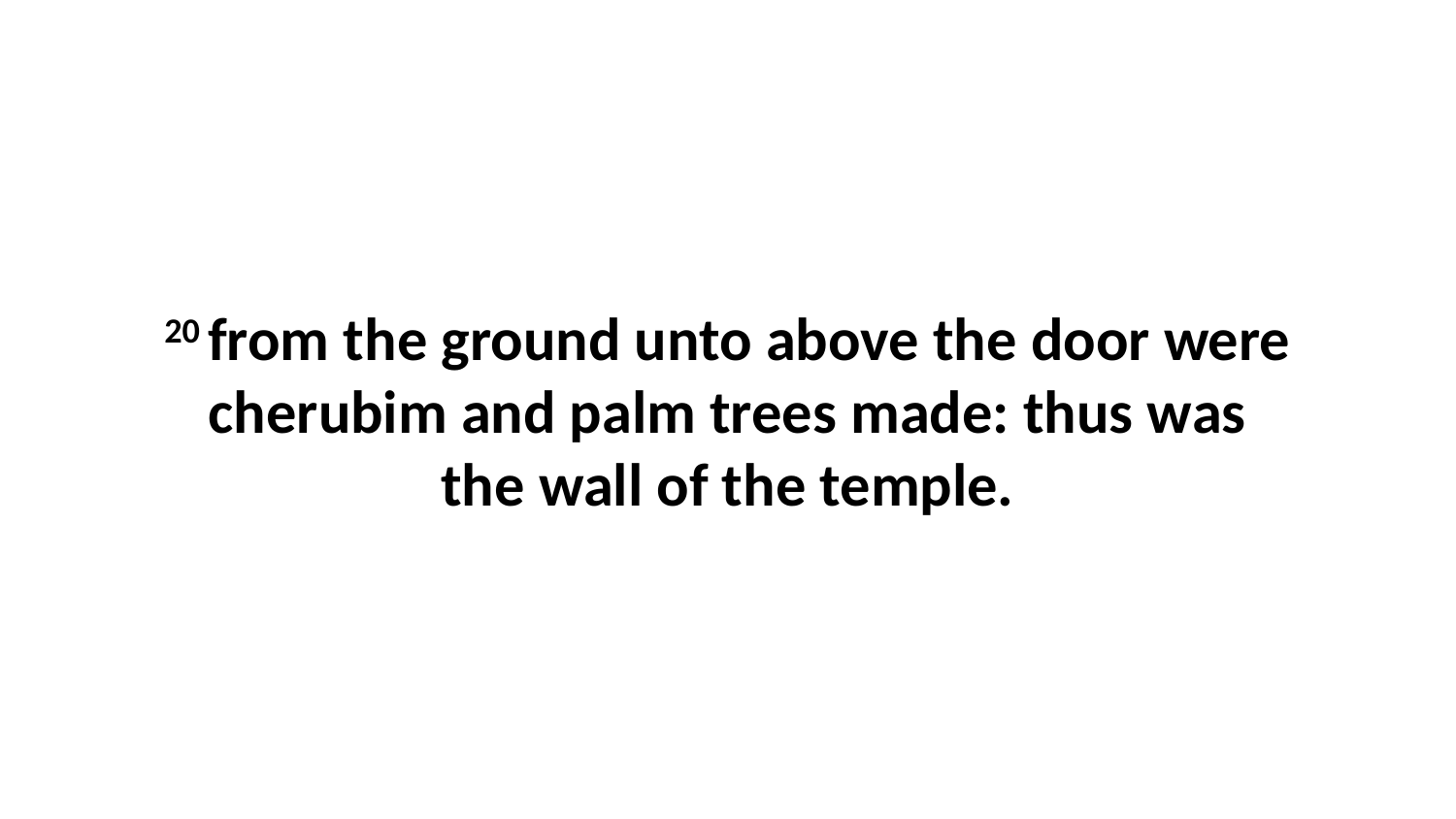

20 from the ground unto above the door were cherubim and palm trees made: thus was the wall of the temple.